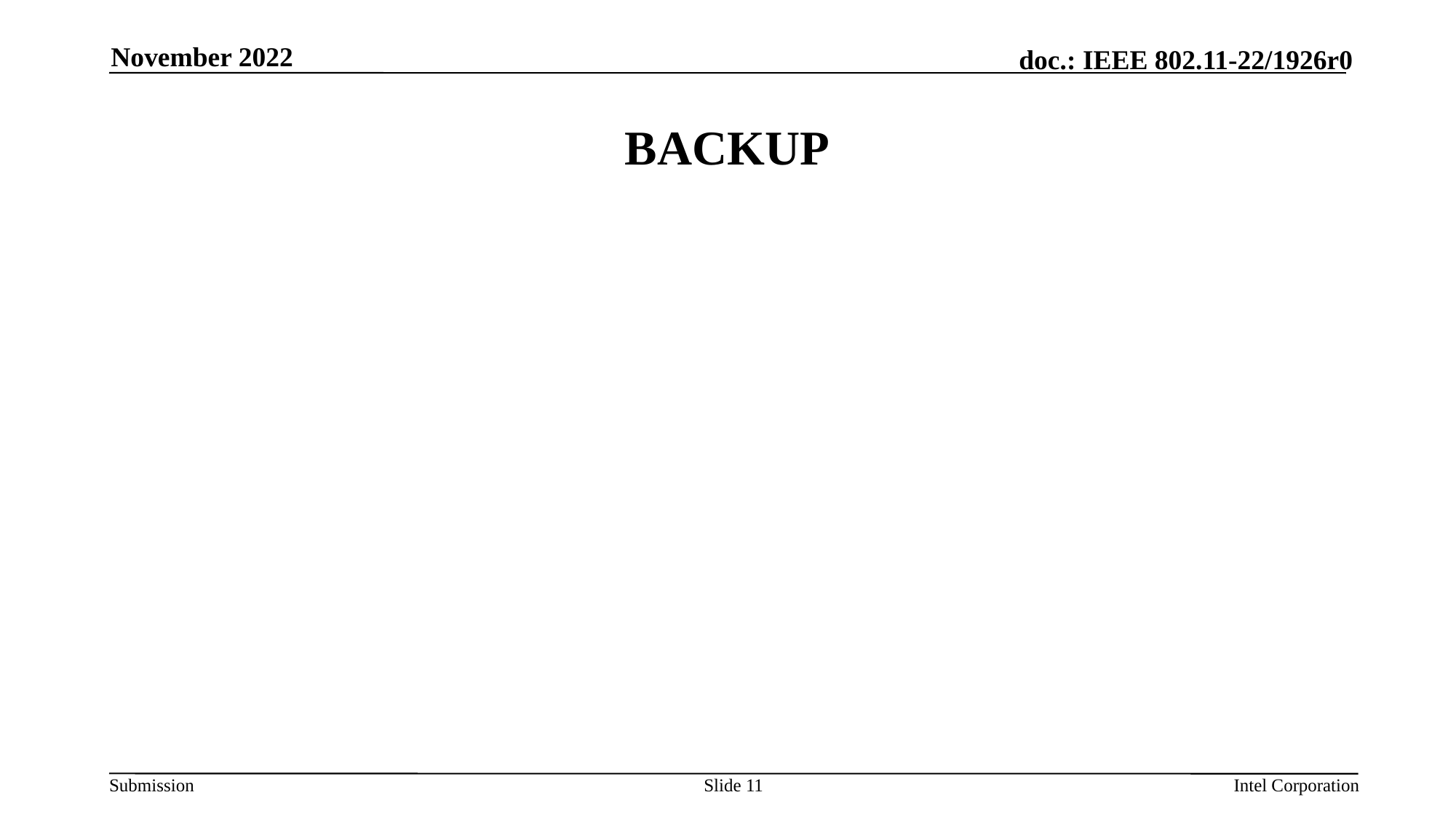

November 2022
# BACKUP

Slide 11
Intel Corporation